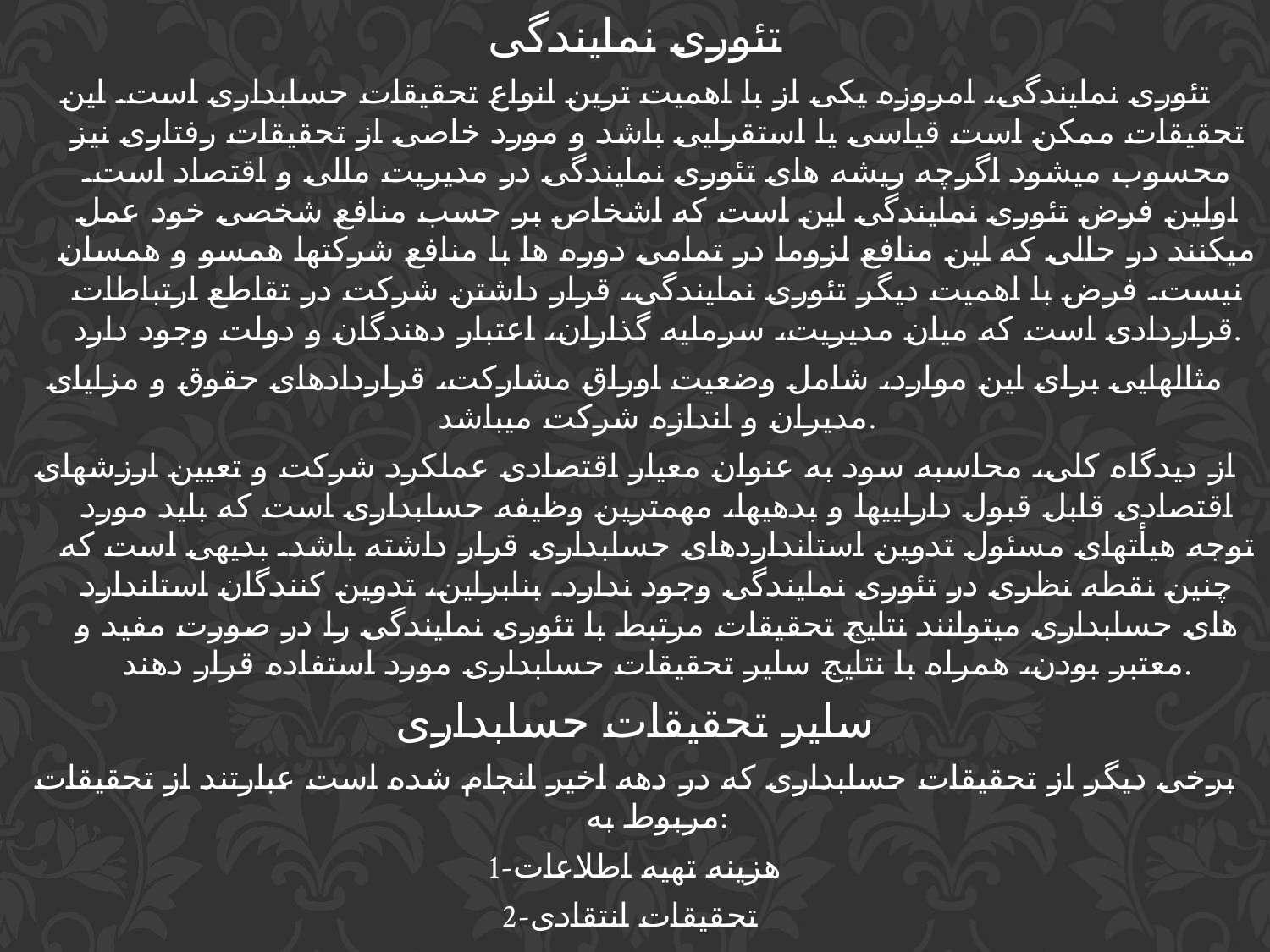

تئوری نمایندگی
تئوری نمایندگی، امروزه یکی از با اهمیت ترین انواع تحقیقات حسابداری است. این تحقیقات ممکن است قیاسی یا استقرایی باشد و مورد خاصی از تحقیقات رفتاری نیز محسوب میشود اگرچه ریشه های تئوری نمایندگی در مدیریت مالی و اقتصاد است. اولین فرض تئوری نمایندگی این است که اشخاص بر حسب منافع شخصی خود عمل میکنند در حالی که این منافع لزوما در تمامی دوره ها با منافع شرکتها همسو و همسان نیست. فرض با اهمیت دیگر تئوری نمایندگی، قرار داشتن شرکت در تقاطع ارتباطات قراردادی است که میان مدیریت، سرمایه گذاران، اعتبار دهندگان و دولت وجود دارد.
مثالهایی برای این موارد، شامل وضعیت اوراق مشارکت، قراردادهای حقوق و مزایای مدیران و اندازه شرکت میباشد.
از دیدگاه کلی، محاسبه سود به عنوان معیار اقتصادی عملکرد شرکت و تعیین ارزشهای اقتصادی قابل قبول داراییها و بدهیها، مهمترین وظیفه حسابداری است که باید مورد توجه هیأتهای مسئول تدوین استانداردهای حسابداری قرار داشته باشد. بدیهی است که چنین نقطه نظری در تئوری نمایندگی وجود ندارد. بنابراین، تدوین کنندگان استاندارد های حسابداری میتوانند نتایج تحقیقات مرتبط با تئوری نمایندگی را در صورت مفید و معتبر بودن، همراه با نتایج سایر تحقیقات حسابداری مورد استفاده قرار دهند.
سایر تحقیقات حسابداری
برخی دیگر از تحقیقات حسابداری که در دهه اخیر انجام شده است عبارتند از تحقیقات مربوط به:
1-هزینه تهیه اطلاعات
2-تحقیقات انتقادی